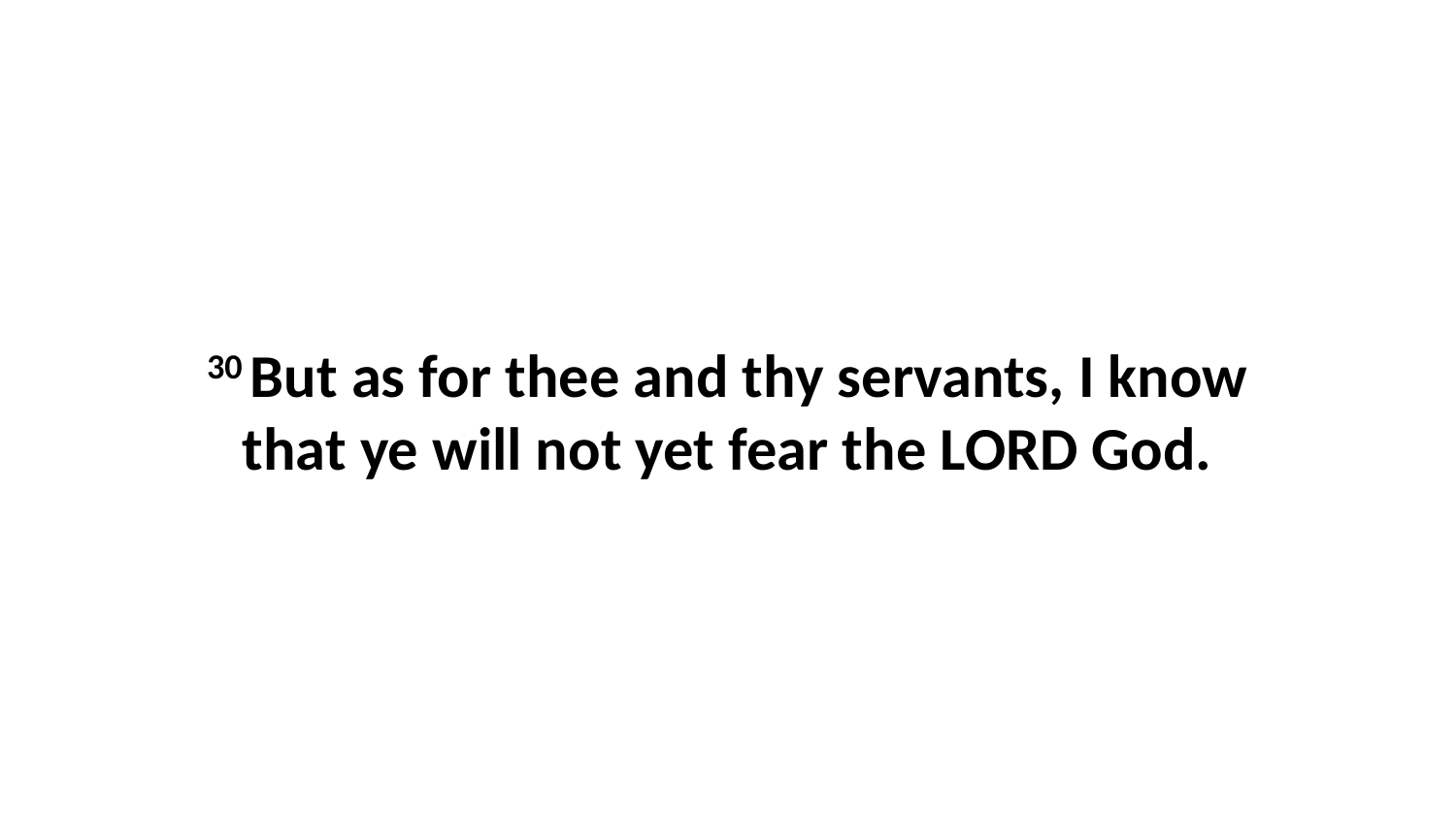

30 But as for thee and thy servants, I know that ye will not yet fear the LORD God.